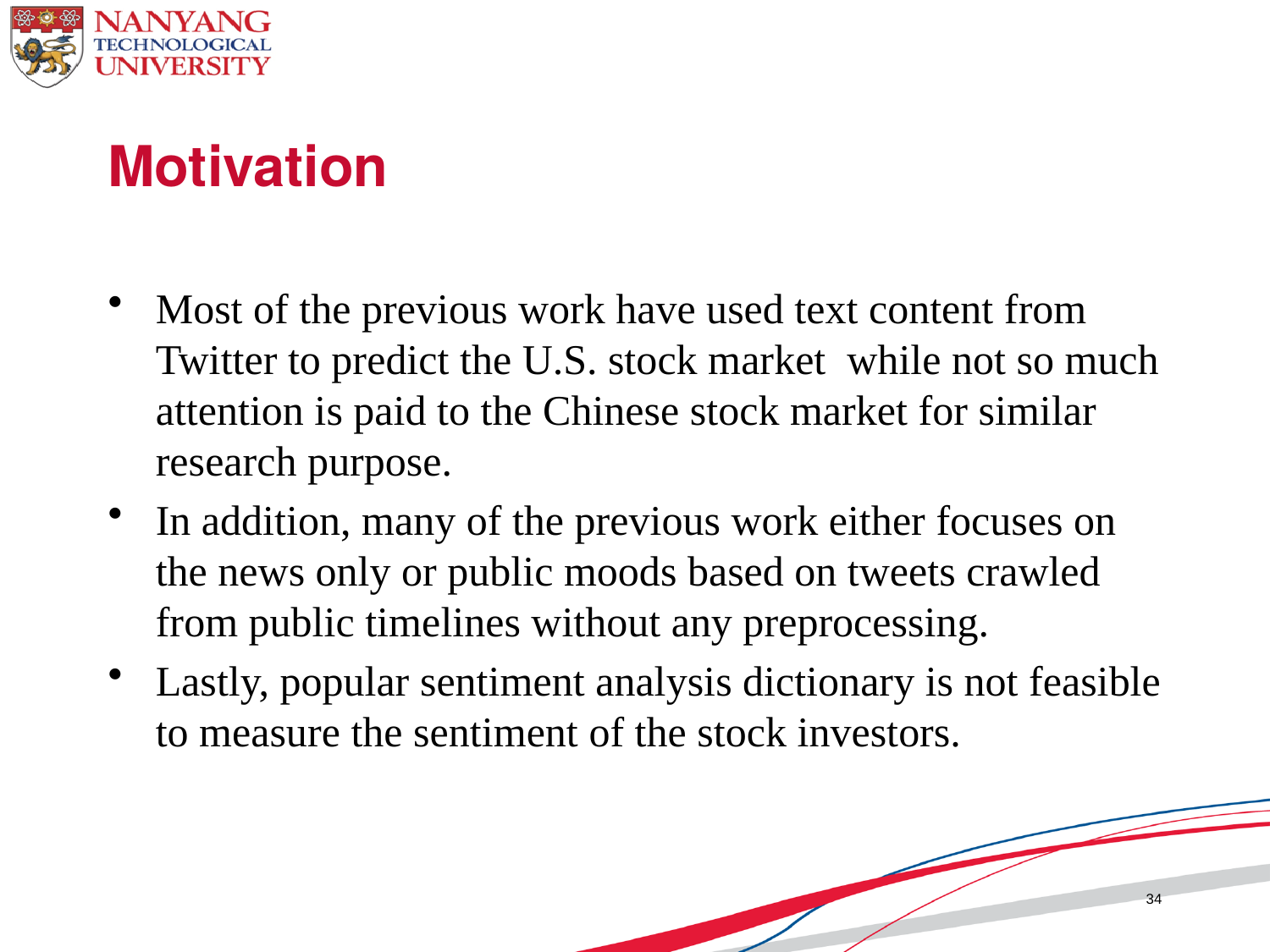

# Motivation
Most of the previous work have used text content from Twitter to predict the U.S. stock market  while not so much attention is paid to the Chinese stock market for similar research purpose.
In addition, many of the previous work either focuses on the news only or public moods based on tweets crawled from public timelines without any preprocessing.
Lastly, popular sentiment analysis dictionary is not feasible to measure the sentiment of the stock investors.
34